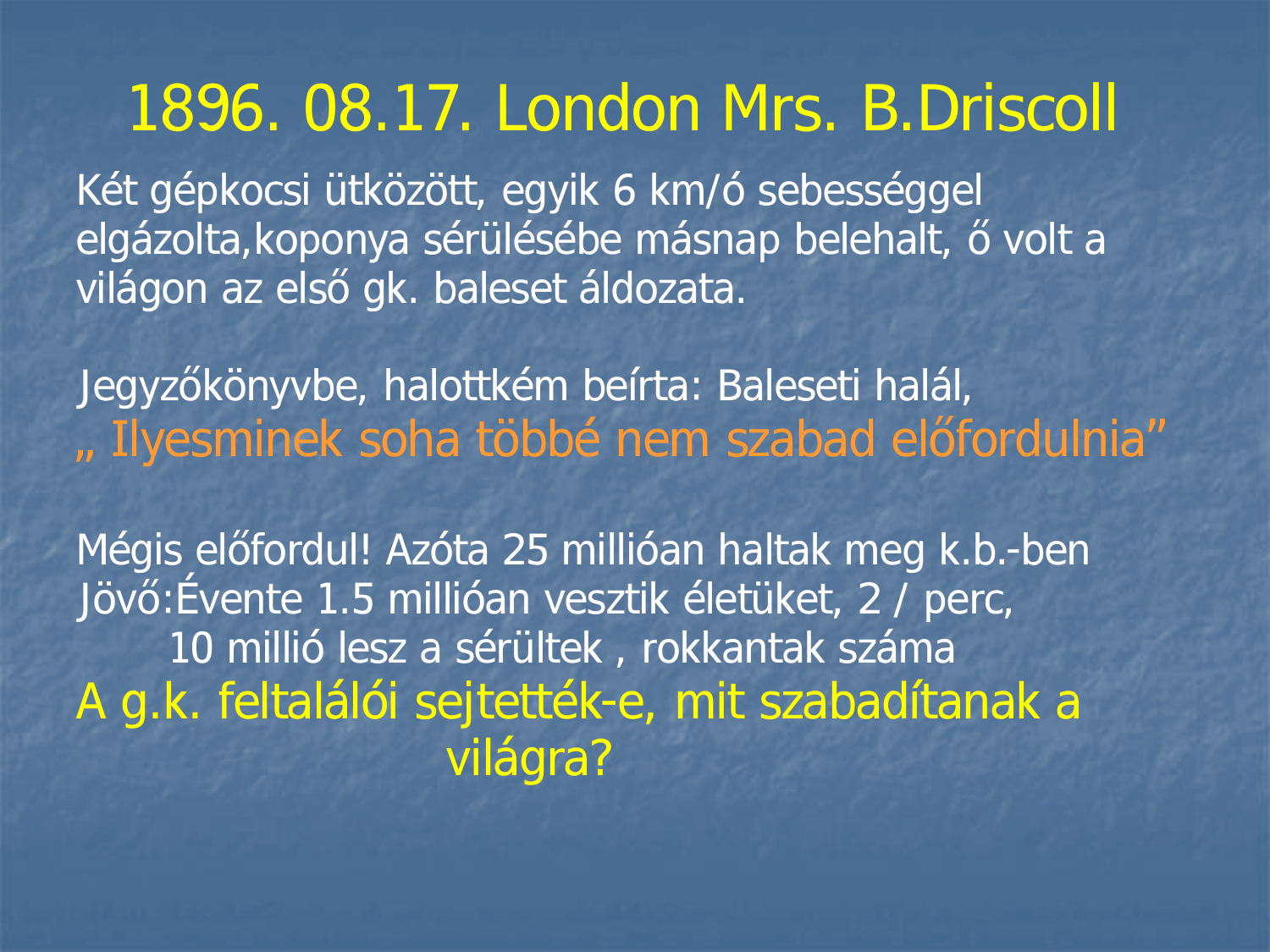

# 1896. 08.17. London Mrs. B.Driscoll
Két gépkocsi ütközött, egyik 6 km/ó sebességgel
elgázolta,koponya sérülésébe másnap belehalt, ő volt a
világon az első gk. baleset áldozata.

Jegyzőkönyvbe, halottkém beírta: Baleseti halál,
„ Ilyesminek soha többé nem szabad előfordulnia”

Mégis előfordul! Azóta 25 millióan haltak meg k.b.-ben
Jövő:Évente 1.5 millióan vesztik életüket, 2 / perc,
       10 millió lesz a sérültek , rokkantak száma
A g.k. feltalálói sejtették-e, mit szabadítanak a
                        világra?